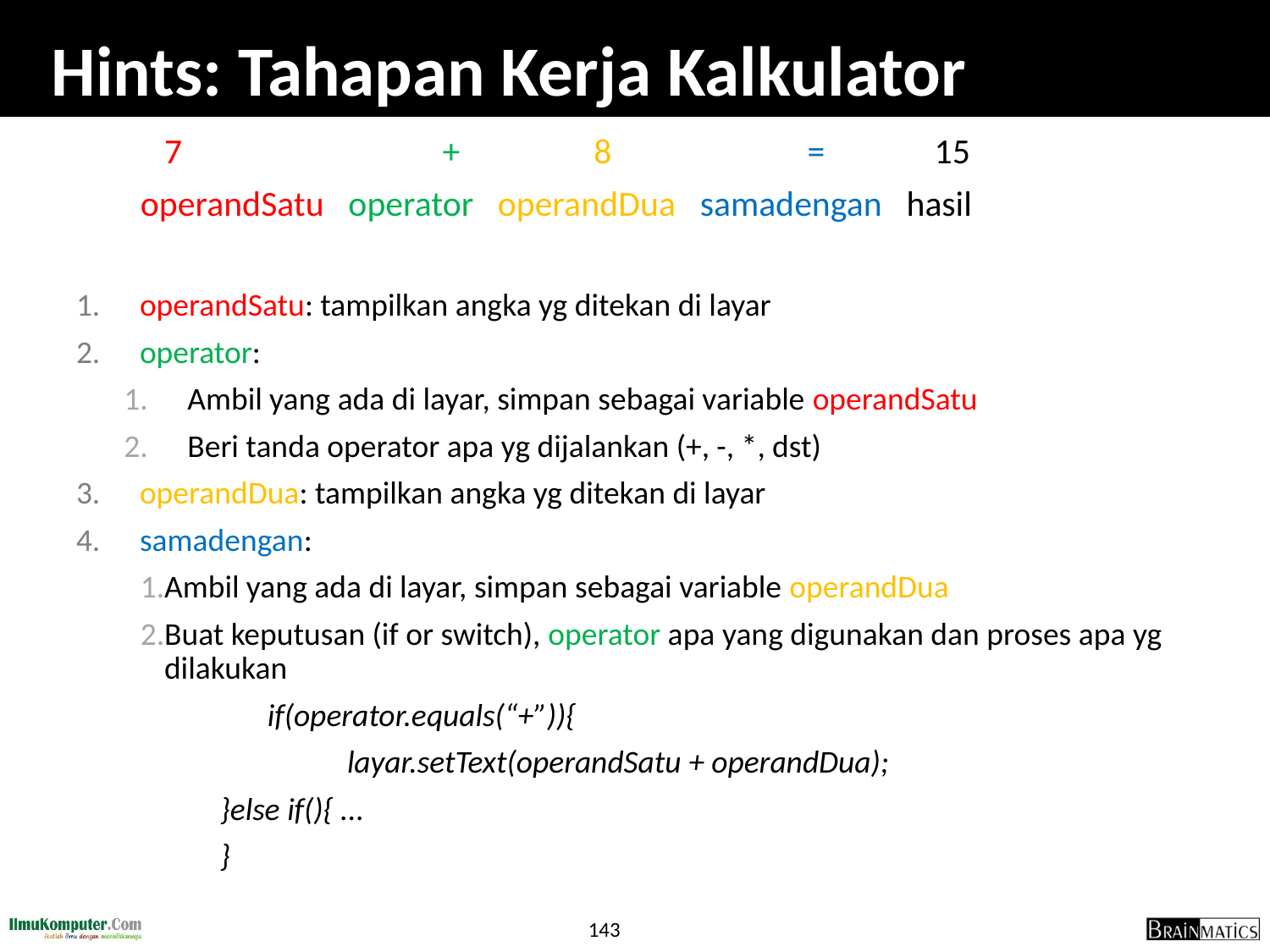

# Hints: Tahapan Kerja Kalkulator
	7 		   +	      8		 = 	 15
operandSatu   operator   operandDua   samadengan   hasil

operandSatu: tampilkan angka yg ditekan di layar
operator:
Ambil yang ada di layar, simpan sebagai variable operandSatu
Beri tanda operator apa yg dijalankan (+, -, *, dst)
operandDua: tampilkan angka yg ditekan di layar
samadengan:
Ambil yang ada di layar, simpan sebagai variable operandDua
Buat keputusan (if or switch), operator apa yang digunakan dan proses apa yg dilakukan
	if(operator.equals(“+”)){
		layar.setText(operandSatu + operandDua);
	}else if(){ ...
	}